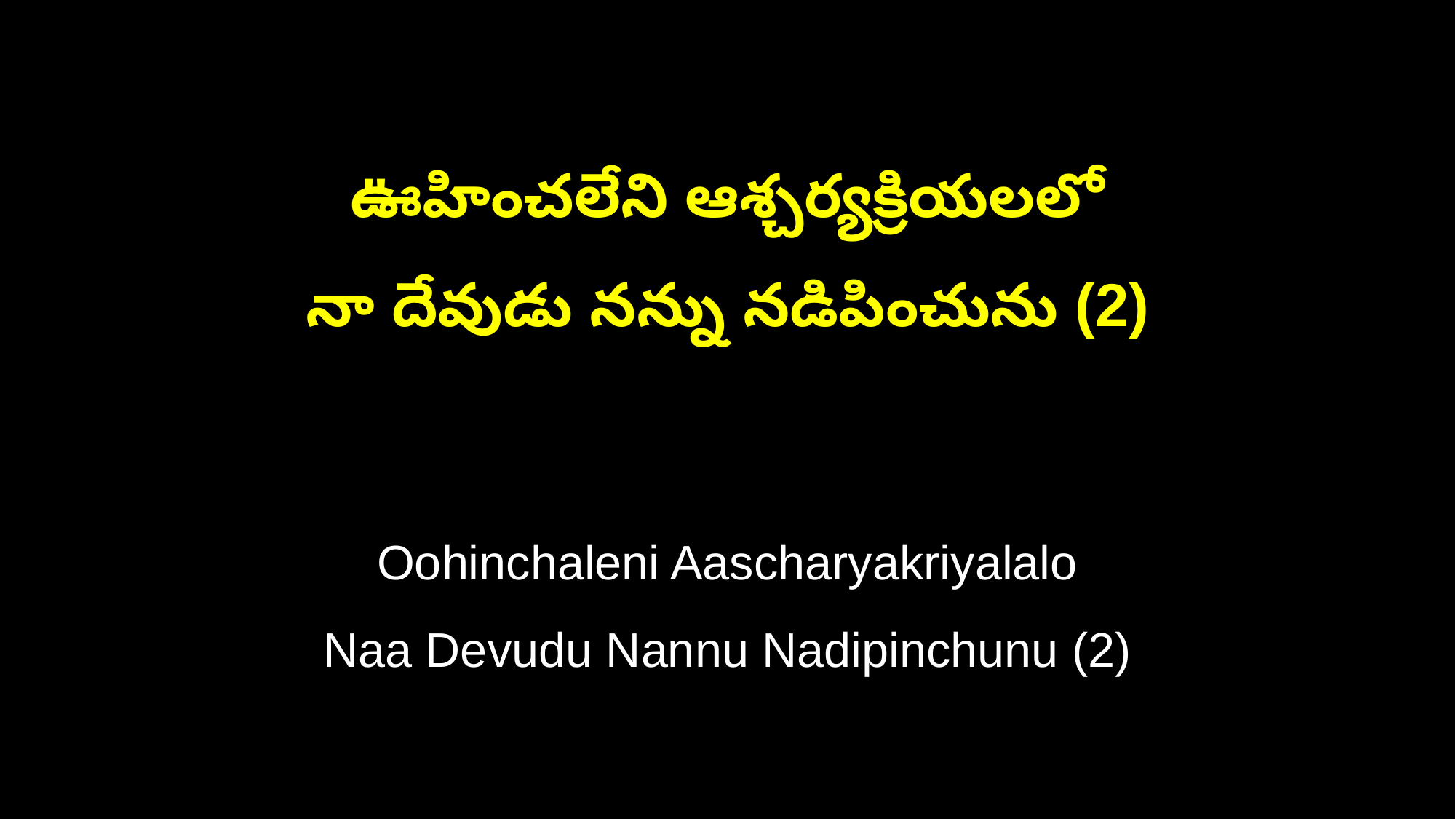

ఊహించలేని ఆశ్చర్యక్రియలలో
నా దేవుడు నన్ను నడిపించును (2)
Oohinchaleni Aascharyakriyalalo
Naa Devudu Nannu Nadipinchunu (2)